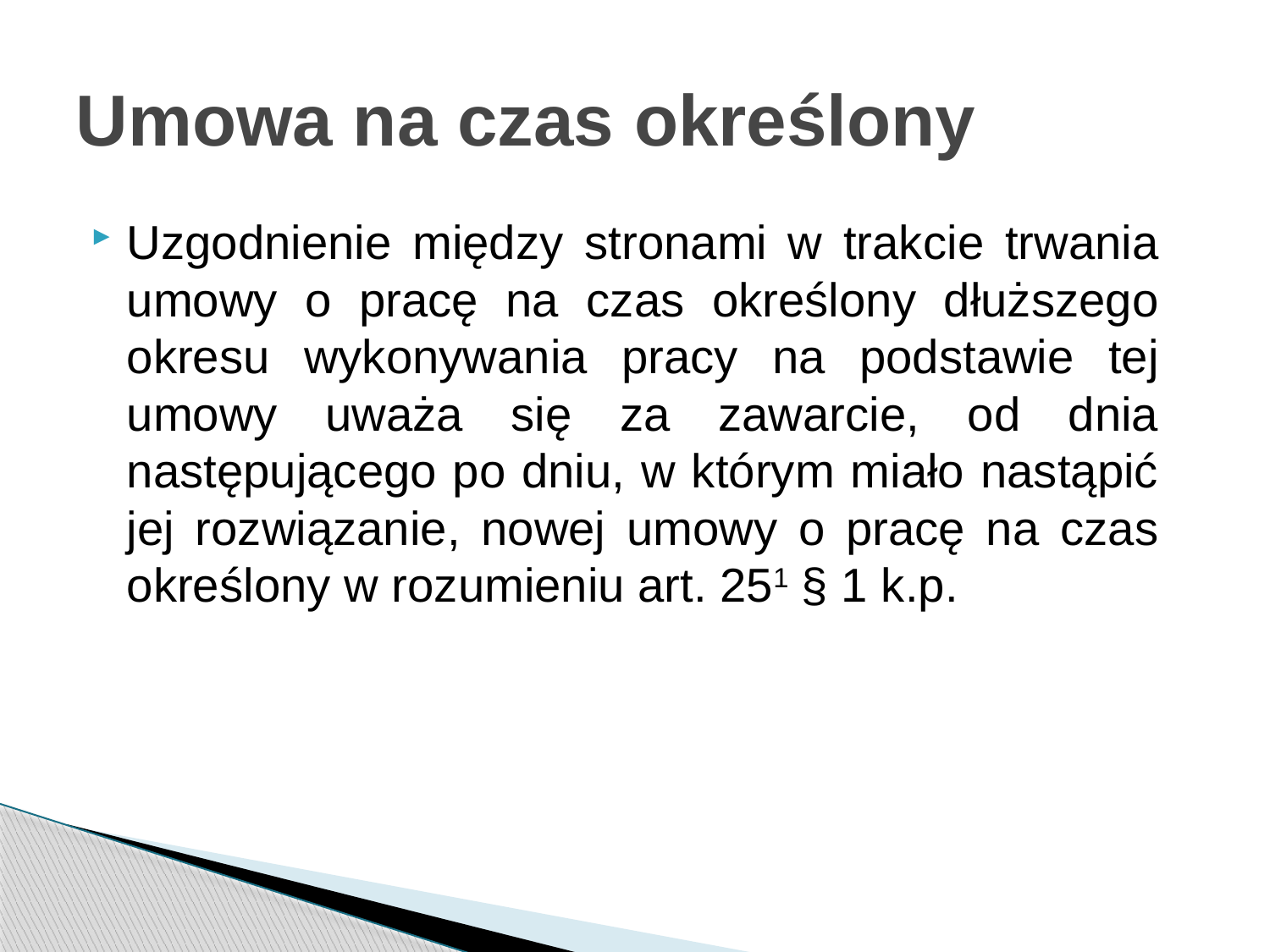

# Umowa na czas określony
Uzgodnienie między stronami w trakcie trwania umowy o pracę na czas określony dłuższego okresu wykonywania pracy na podstawie tej umowy uważa się za zawarcie, od dnia następującego po dniu, w którym miało nastąpić jej rozwiązanie, nowej umowy o pracę na czas określony w rozumieniu art. 251 § 1 k.p.